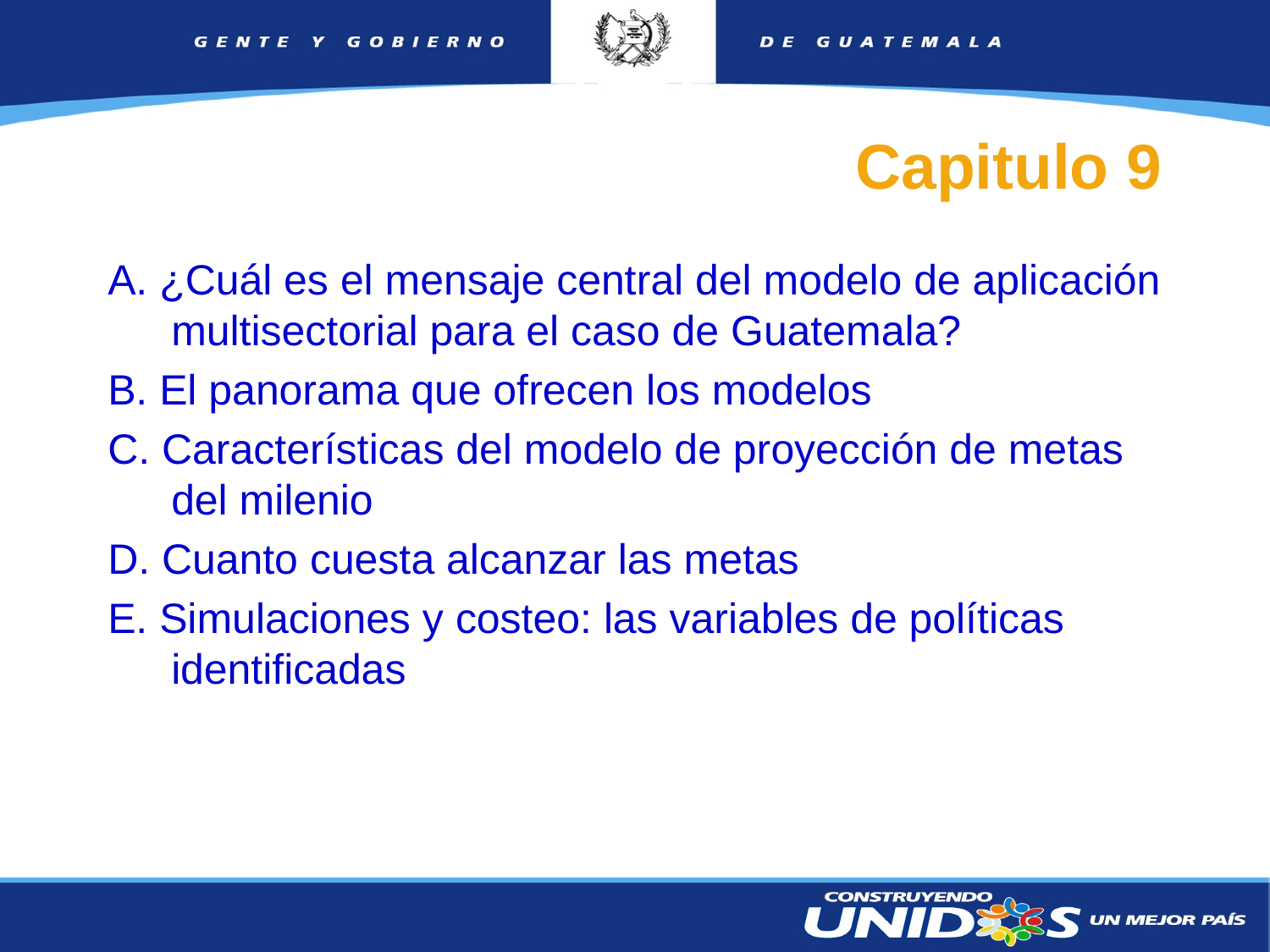

# Capitulo 9
A. ¿Cuál es el mensaje central del modelo de aplicación multisectorial para el caso de Guatemala?
B. El panorama que ofrecen los modelos
C. Características del modelo de proyección de metas del milenio
D. Cuanto cuesta alcanzar las metas
E. Simulaciones y costeo: las variables de políticas identificadas